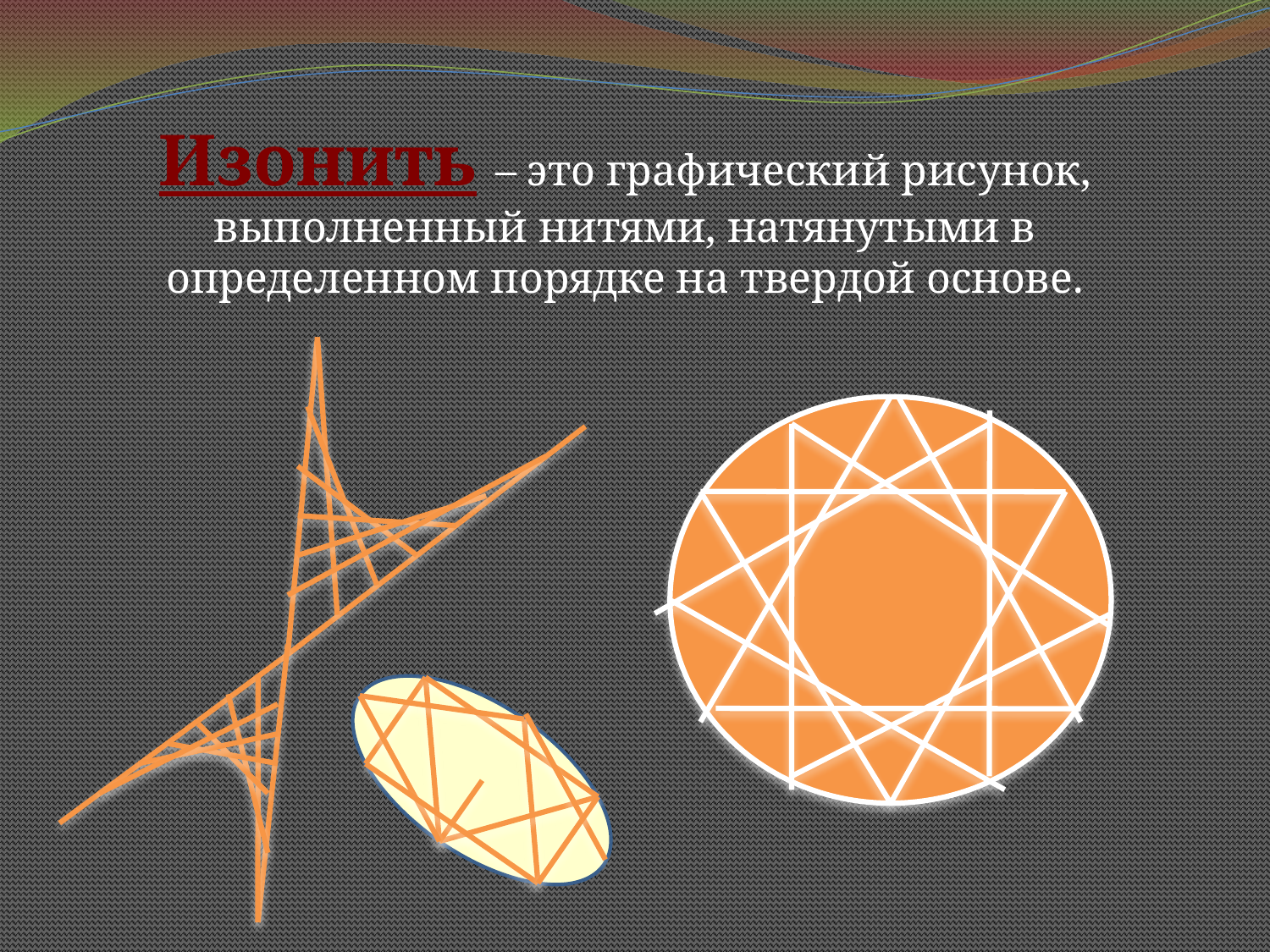

Изонить – это графический рисунок, выполненный нитями, натянутыми в определенном порядке на твердой основе.